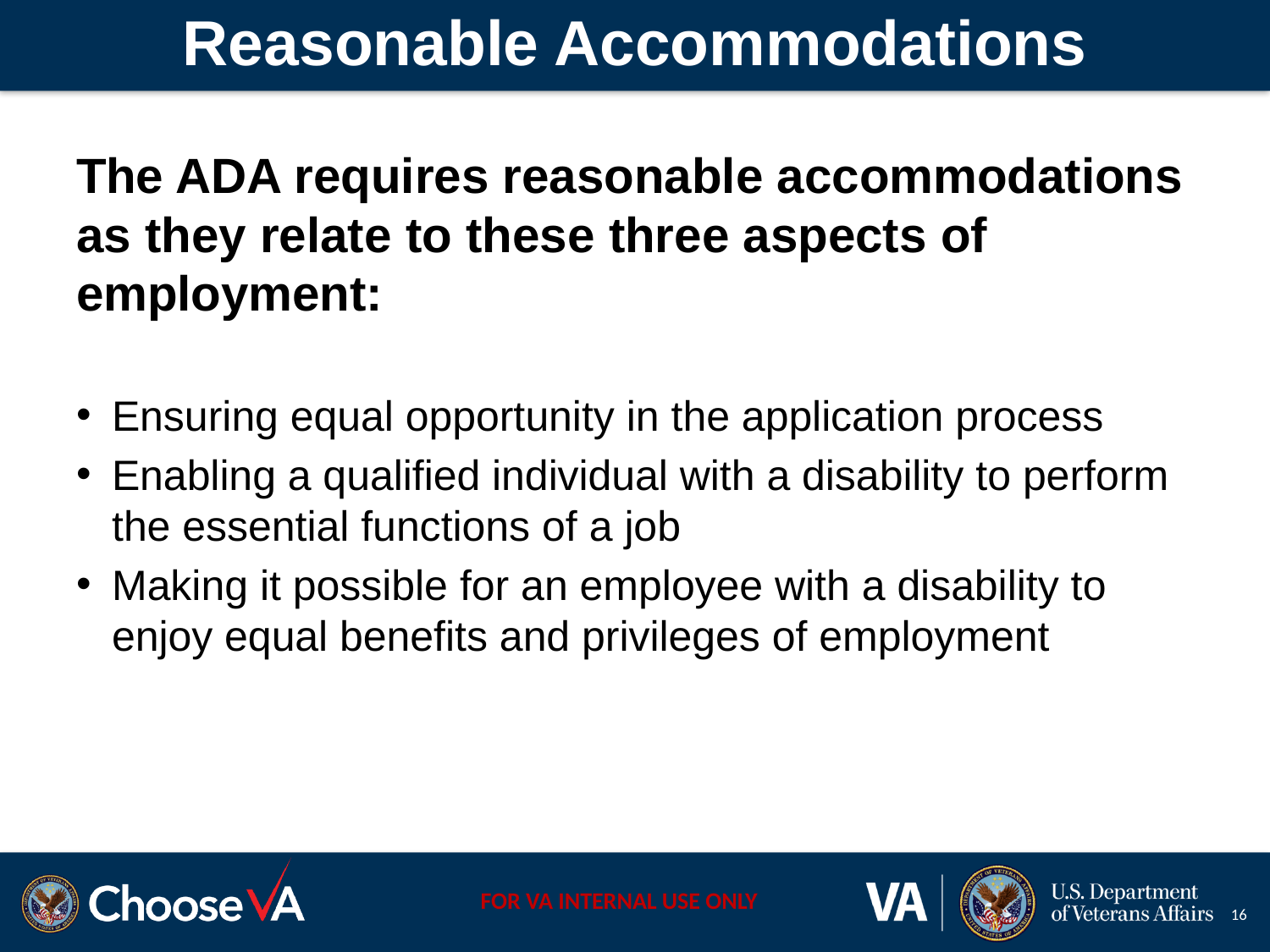

# Reasonable Accommodations
The ADA requires reasonable accommodations as they relate to these three aspects of employment:

Ensuring equal opportunity in the application process
Enabling a qualified individual with a disability to perform the essential functions of a job
Making it possible for an employee with a disability to enjoy equal benefits and privileges of employment
16